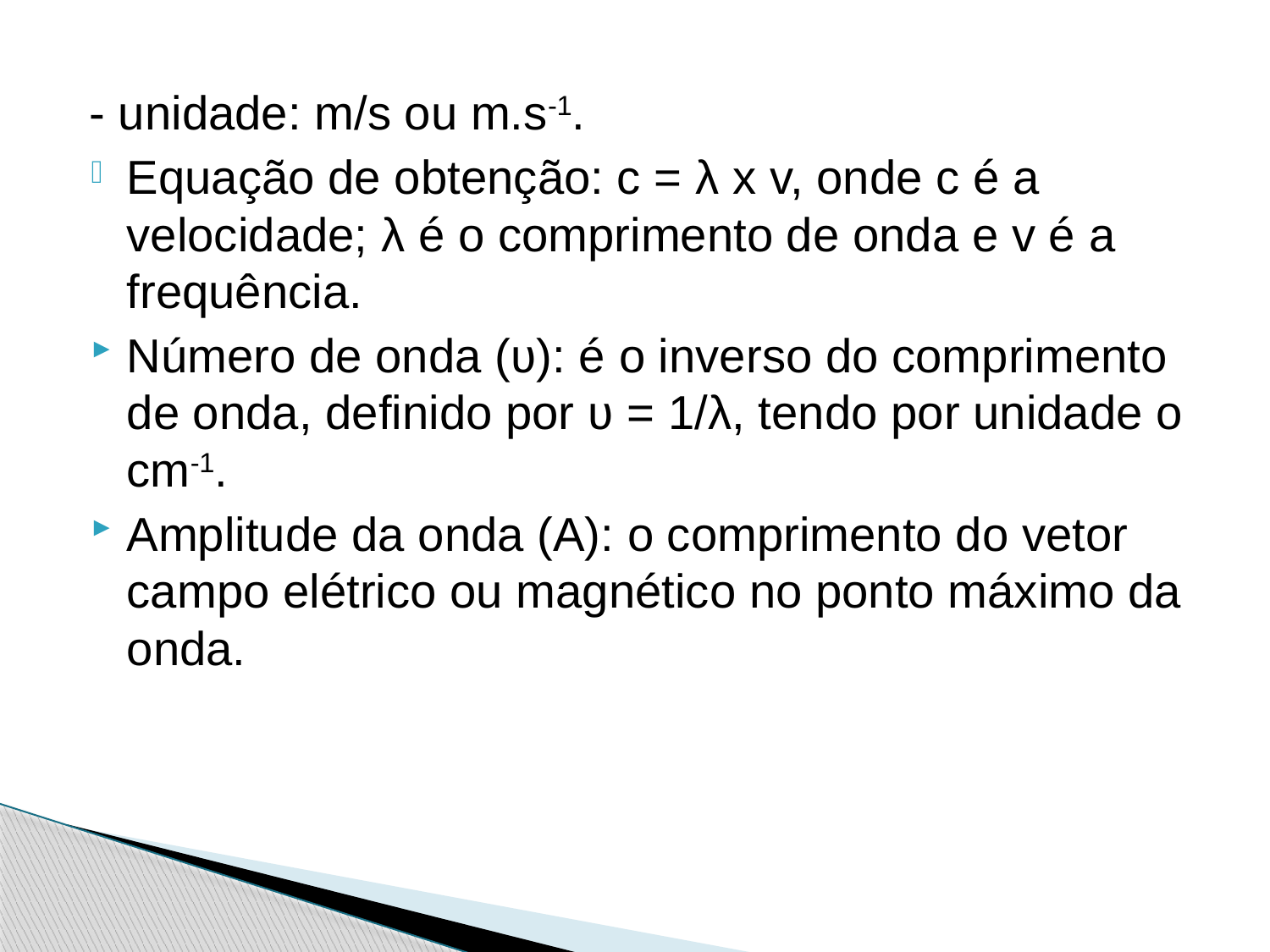

- unidade: m/s ou m.s-1.
Equação de obtenção: c = λ x v, onde c é a velocidade; λ é o comprimento de onda e v é a frequência.
Número de onda (ʋ): é o inverso do comprimento de onda, definido por ʋ = 1/λ, tendo por unidade o cm-1.
Amplitude da onda (A): o comprimento do vetor campo elétrico ou magnético no ponto máximo da onda.